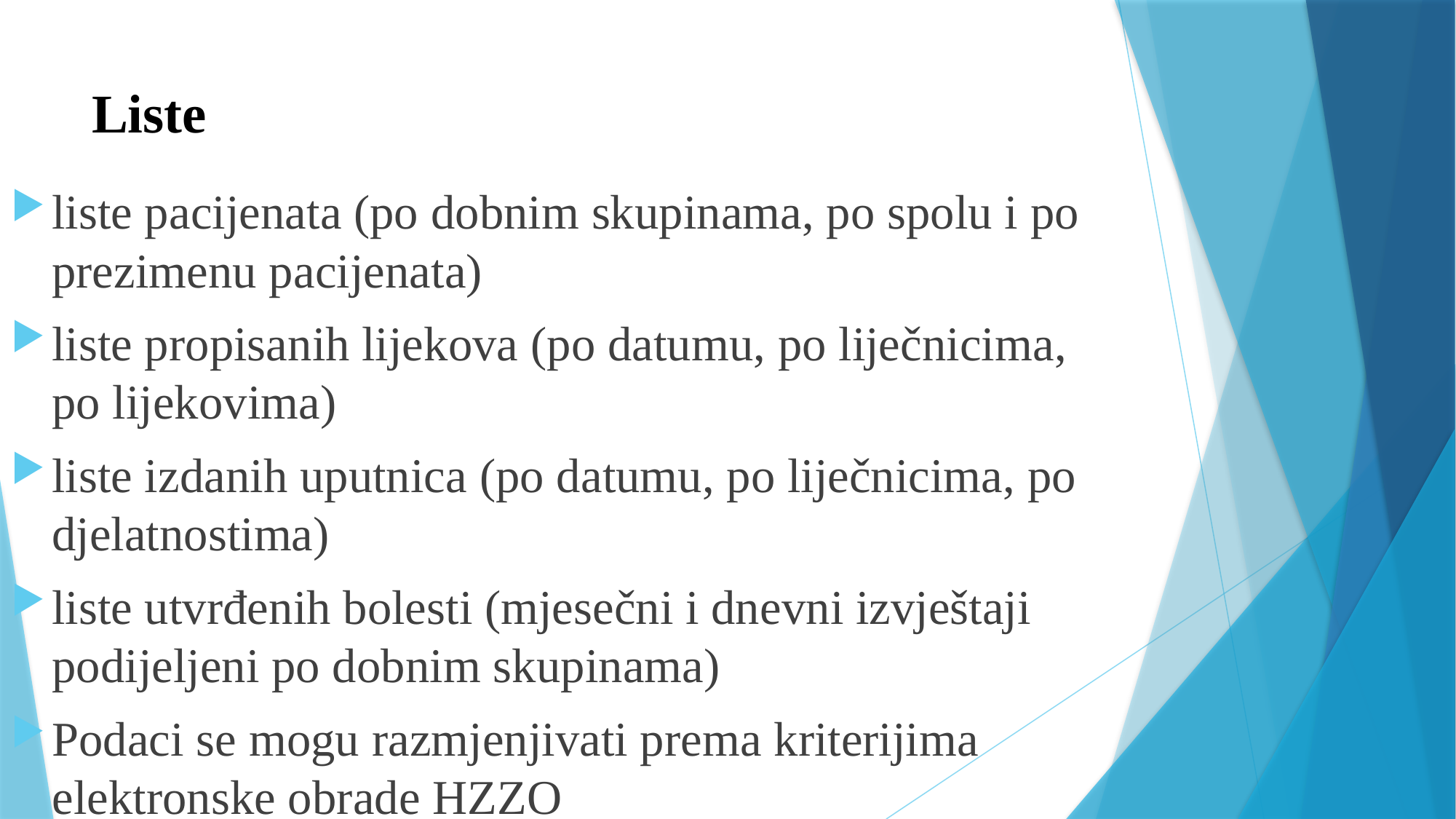

# Liste
liste pacijenata (po dobnim skupinama, po spolu i po prezimenu pacijenata)
liste propisanih lijekova (po datumu, po liječnicima, po lijekovima)
liste izdanih uputnica (po datumu, po liječnicima, po djelatnostima)
liste utvrđenih bolesti (mjesečni i dnevni izvještaji podijeljeni po dobnim skupinama)
Podaci se mogu razmjenjivati prema kriterijima elektronske obrade HZZO